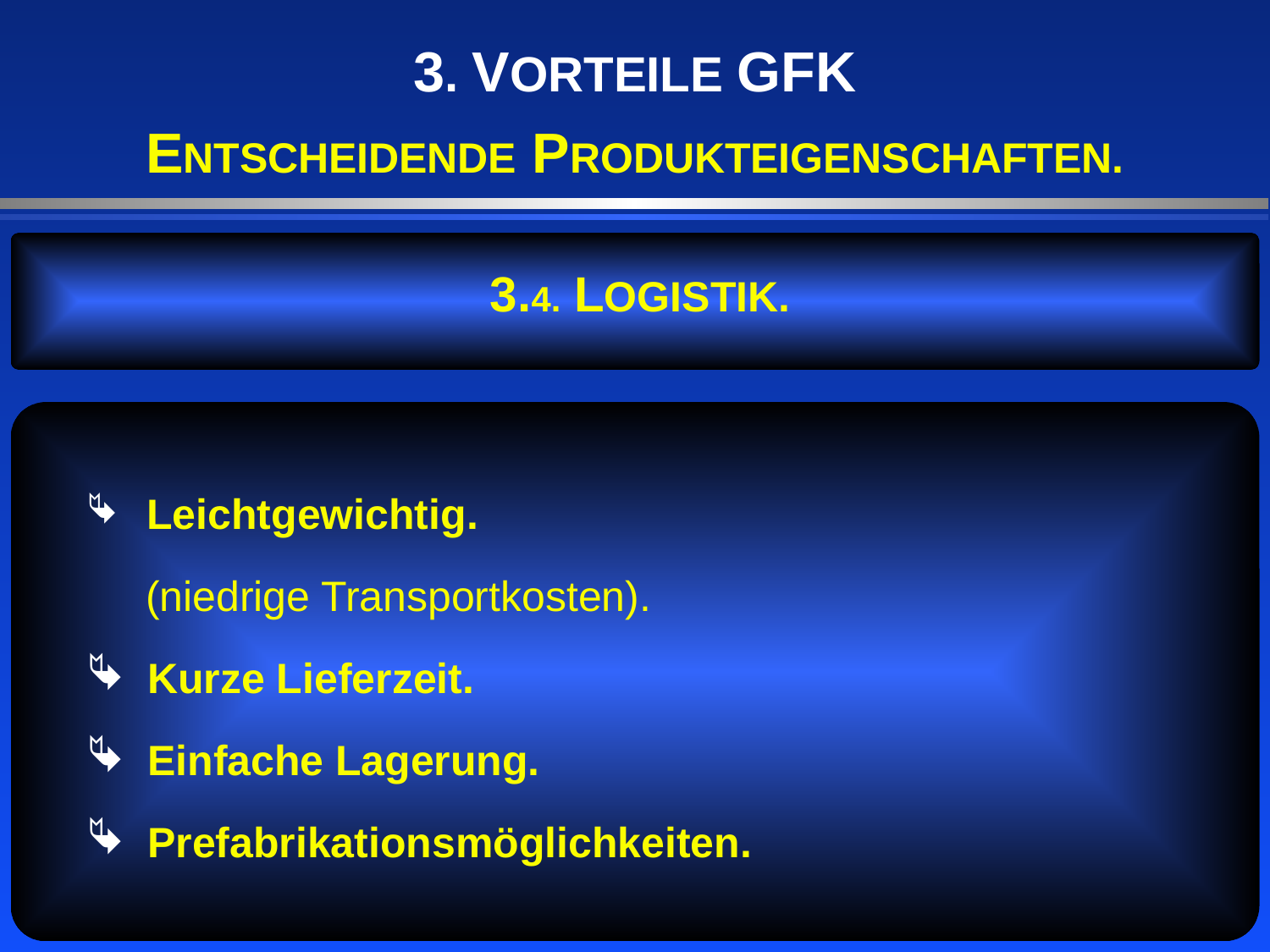

3. VORTEILE GFK
ENTSCHEIDENDE PRODUKTEIGENSCHAFTEN.

3.4. LOGISTIK.

   Leichtgewichtig.
     (niedrige Transportkosten).
  Kurze Lieferzeit.
  Einfache Lagerung.
  Prefabrikationsmöglichkeiten.